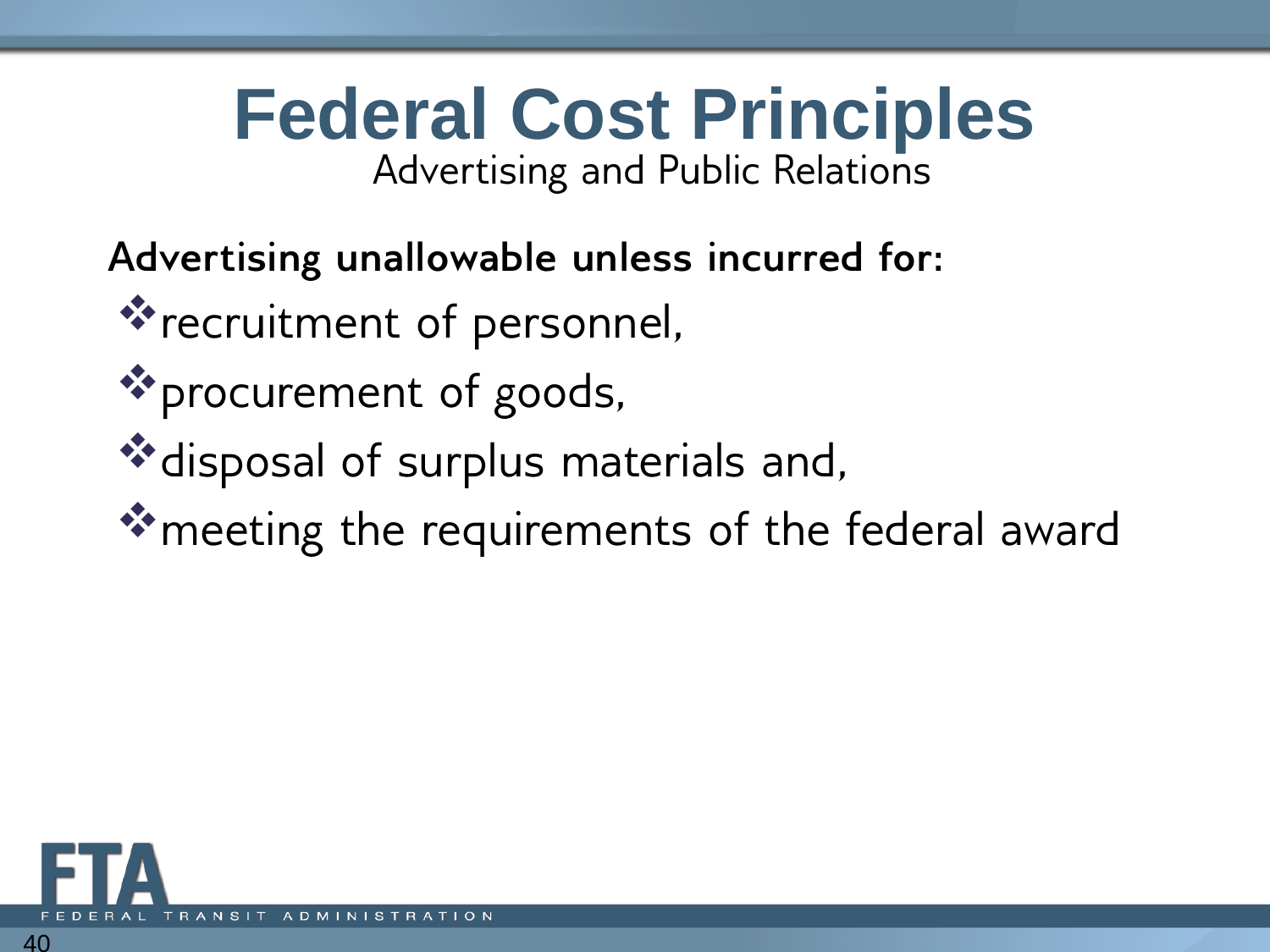

# Federal Cost Principles
Advertising and Public Relations
Advertising unallowable unless incurred for:
recruitment of personnel,
procurement of goods,
disposal of surplus materials and,
meeting the requirements of the federal award

40